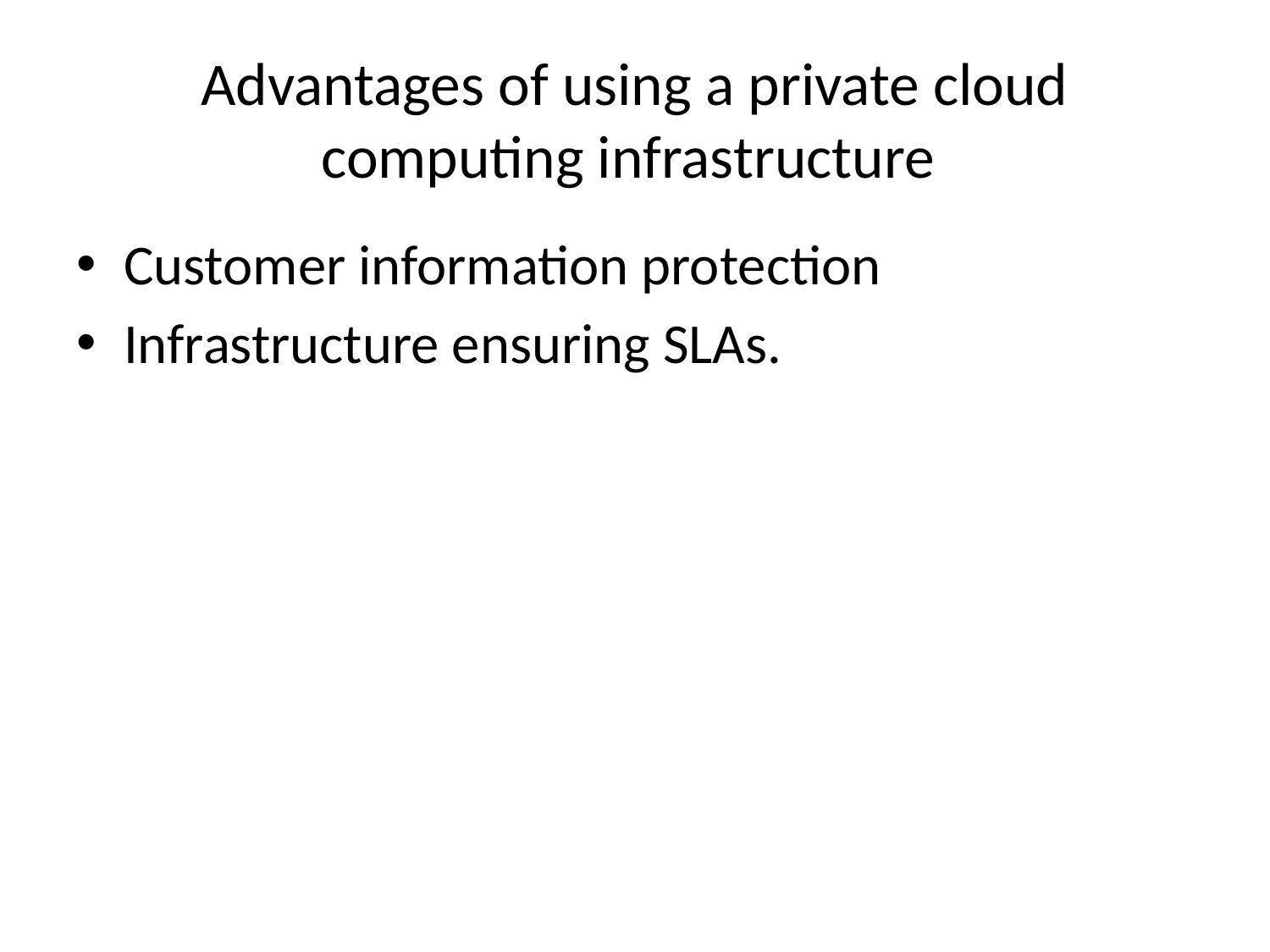

# Advantages of using a private cloud computing infrastructure
Customer information protection
Infrastructure ensuring SLAs.